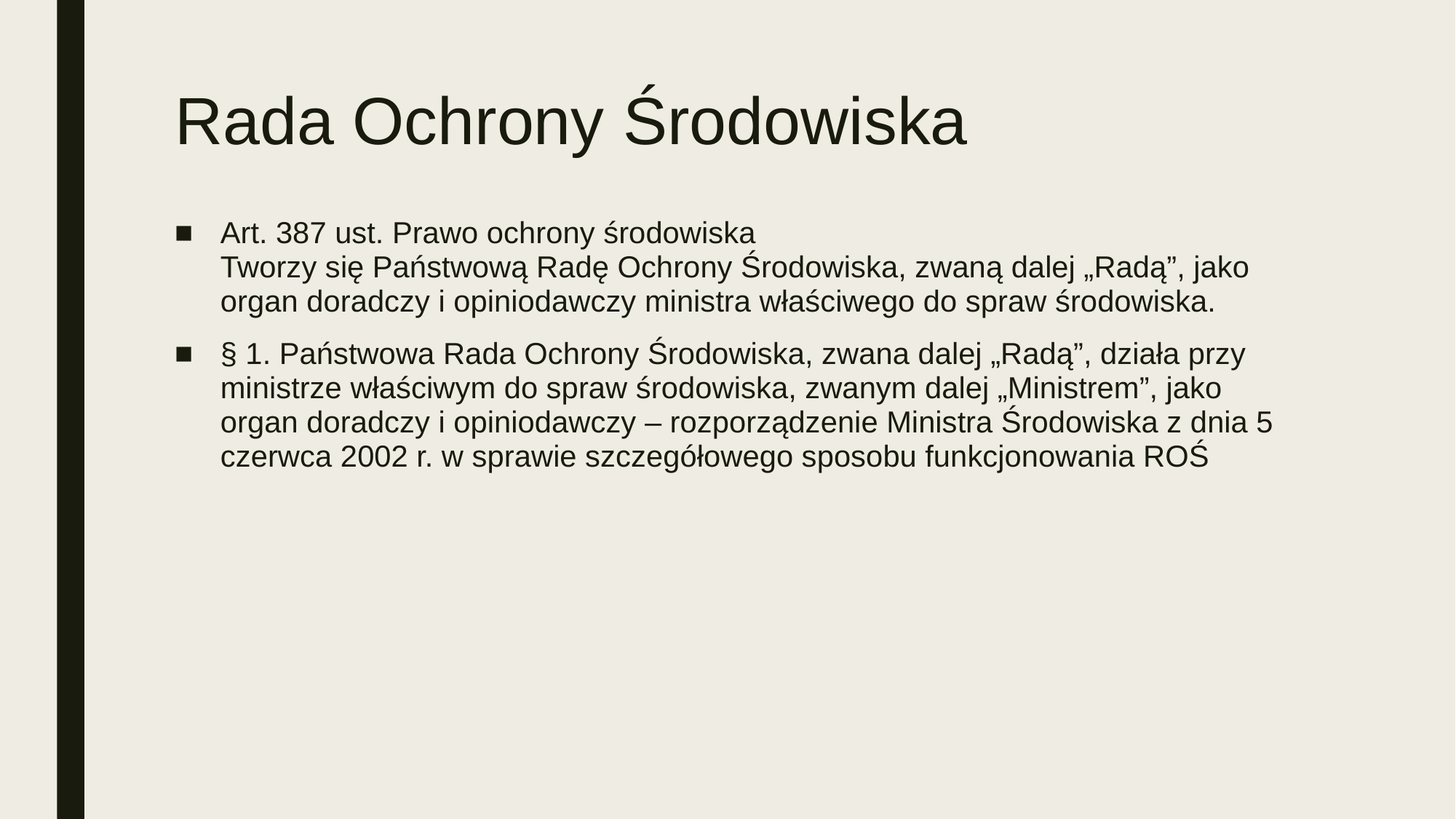

# Rada Ochrony Środowiska
Art. 387 ust. Prawo ochrony środowiska
Tworzy się Państwową Radę Ochrony Środowiska, zwaną dalej „Radą”, jako organ doradczy i opiniodawczy ministra właściwego do spraw środowiska.
§ 1. Państwowa Rada Ochrony Środowiska, zwana dalej „Radą”, działa przy ministrze właściwym do spraw środowiska, zwanym dalej „Ministrem”, jako organ doradczy i opiniodawczy – rozporządzenie Ministra Środowiska z dnia 5 czerwca 2002 r. w sprawie szczegółowego sposobu funkcjonowania ROŚ